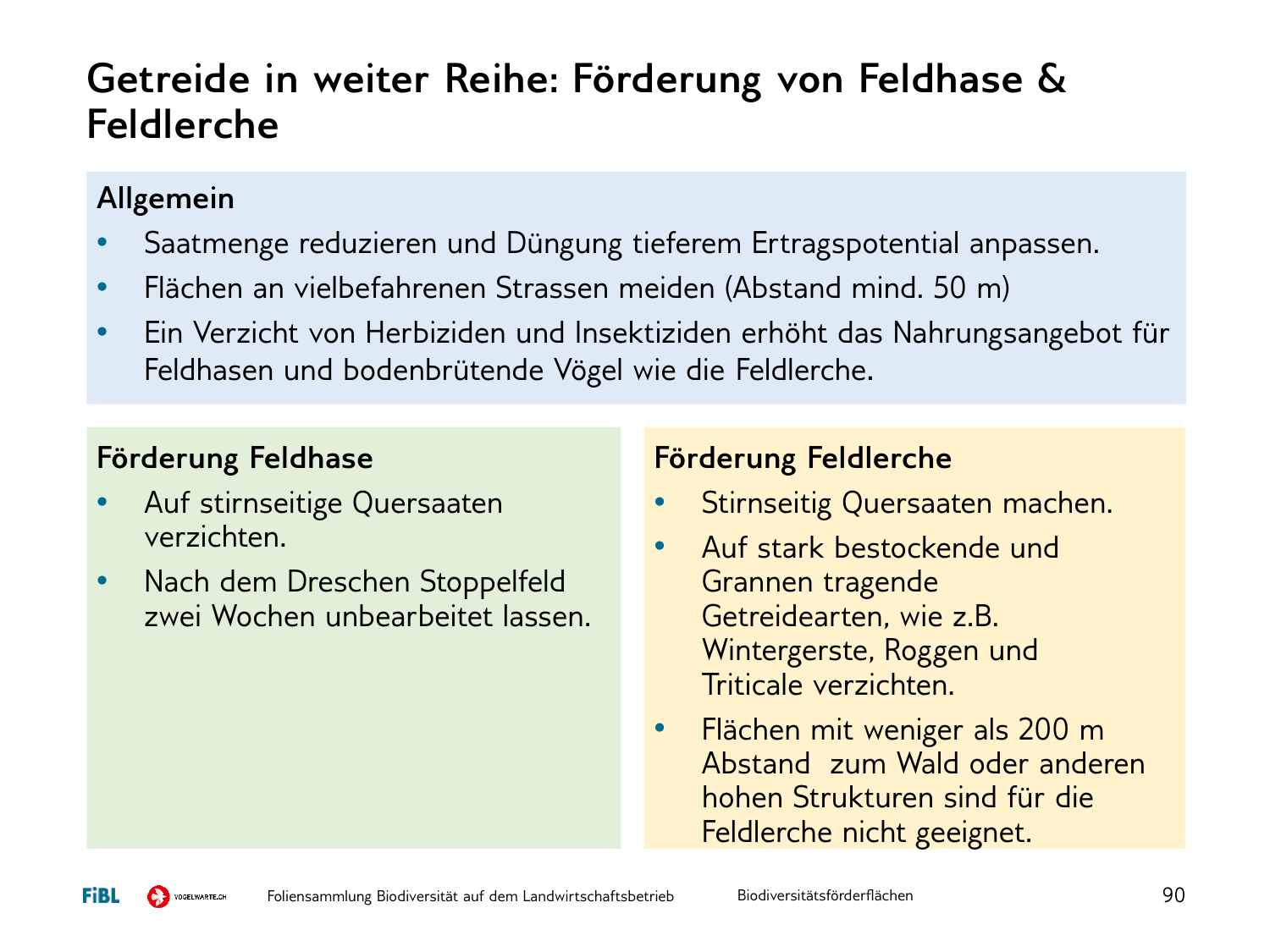

Getreide in weiter Reihe: Förderung von Feldhase & Feldlerche
Allgemein
Saatmenge reduzieren und Düngung tieferem Ertragspotential anpassen.
Flächen an vielbefahrenen Strassen meiden (Abstand mind. 50 m)
Ein Verzicht von Herbiziden und Insektiziden erhöht das Nahrungsangebot für Feldhasen und bodenbrütende Vögel wie die Feldlerche.
Förderung Feldlerche
Stirnseitig Quersaaten machen.
Auf stark bestockende und Grannen tragende Getreidearten, wie z.B. Wintergerste, Roggen und Triticale verzichten.
Flächen mit weniger als 200 m
Abstand  zum Wald oder anderen hohen Strukturen sind für die Feldlerche nicht geeignet.

Förderung Feldhase
Auf stirnseitige Quersaaten verzichten.
Nach dem Dreschen Stoppelfeld zwei Wochen unbearbeitet lassen.
90